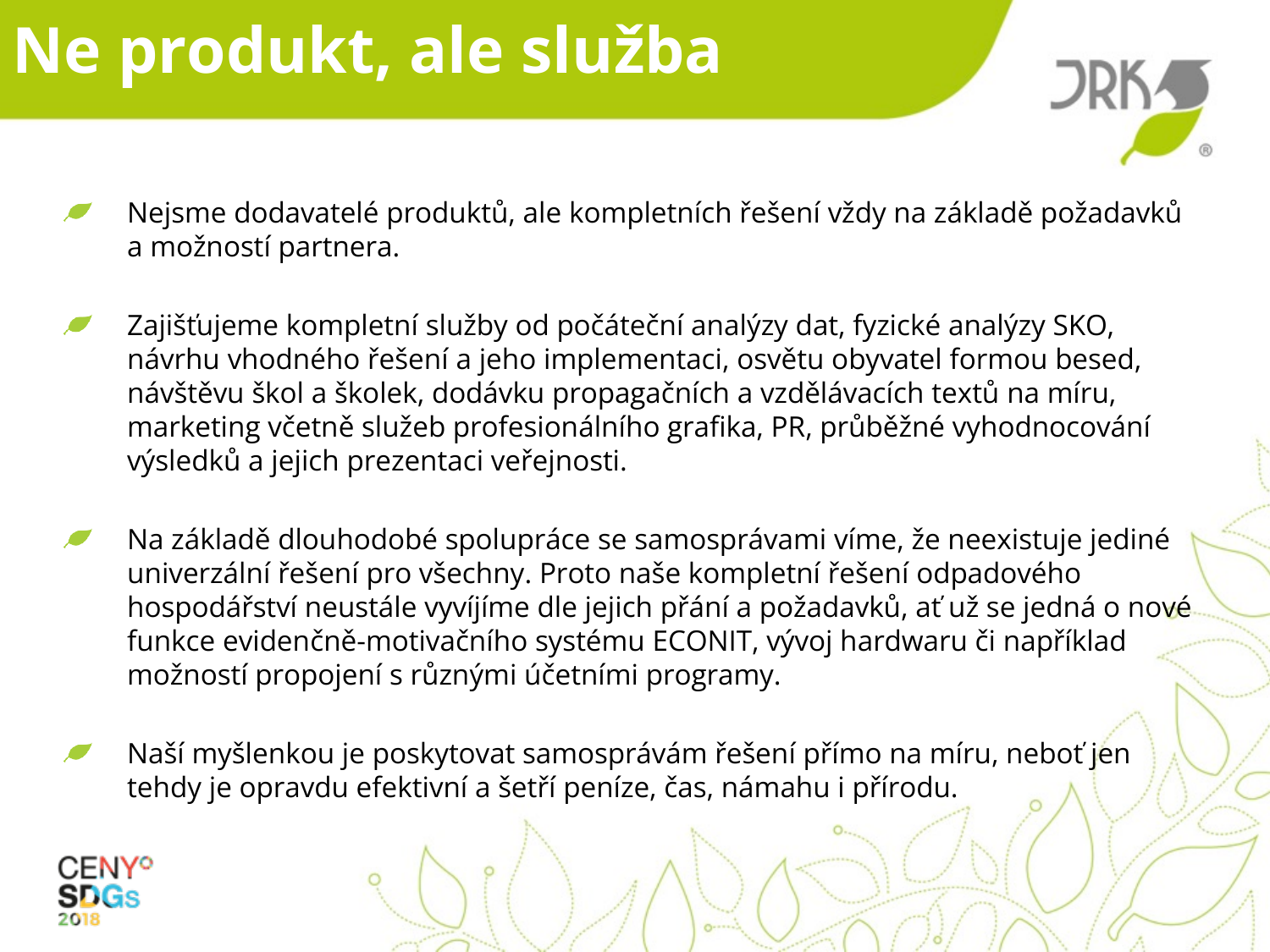

# Ne produkt, ale služba
Nejsme dodavatelé produktů, ale kompletních řešení vždy na základě požadavků a možností partnera.

Zajišťujeme kompletní služby od počáteční analýzy dat, fyzické analýzy SKO, návrhu vhodného řešení a jeho implementaci, osvětu obyvatel formou besed, návštěvu škol a školek, dodávku propagačních a vzdělávacích textů na míru, marketing včetně služeb profesionálního grafika, PR, průběžné vyhodnocování výsledků a jejich prezentaci veřejnosti.

Na základě dlouhodobé spolupráce se samosprávami víme, že neexistuje jediné univerzální řešení pro všechny. Proto naše kompletní řešení odpadového hospodářství neustále vyvíjíme dle jejich přání a požadavků, ať už se jedná o nové funkce evidenčně-motivačního systému ECONIT, vývoj hardwaru či například možností propojení s různými účetními programy.

Naší myšlenkou je poskytovat samosprávám řešení přímo na míru, neboť jen tehdy je opravdu efektivní a šetří peníze, čas, námahu i přírodu.